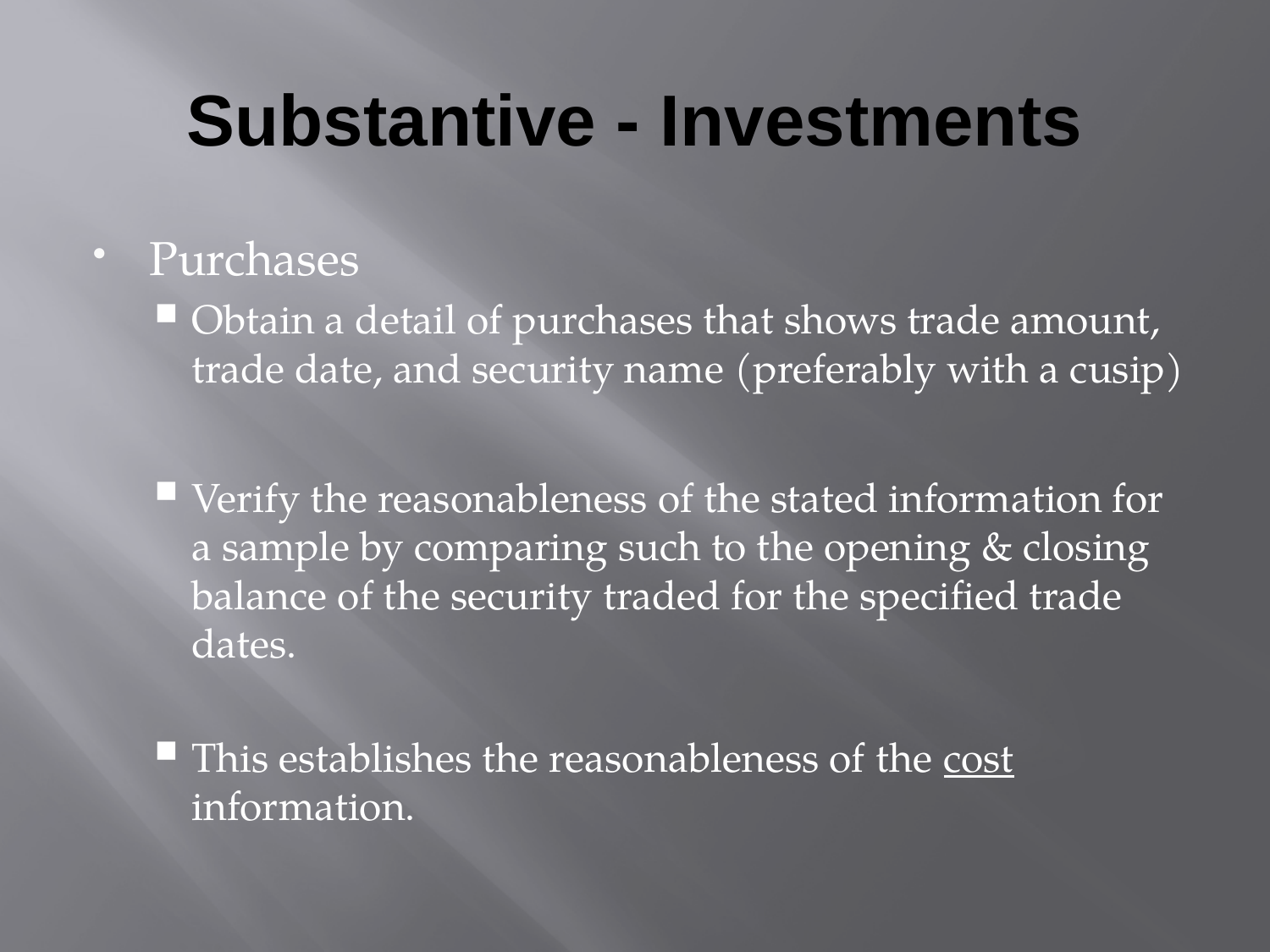

# Substantive - Investments
Purchases
Obtain a detail of purchases that shows trade amount, trade date, and security name (preferably with a cusip)

Verify the reasonableness of the stated information for a sample by comparing such to the opening & closing balance of the security traded for the specified trade dates.

This establishes the reasonableness of the cost information.